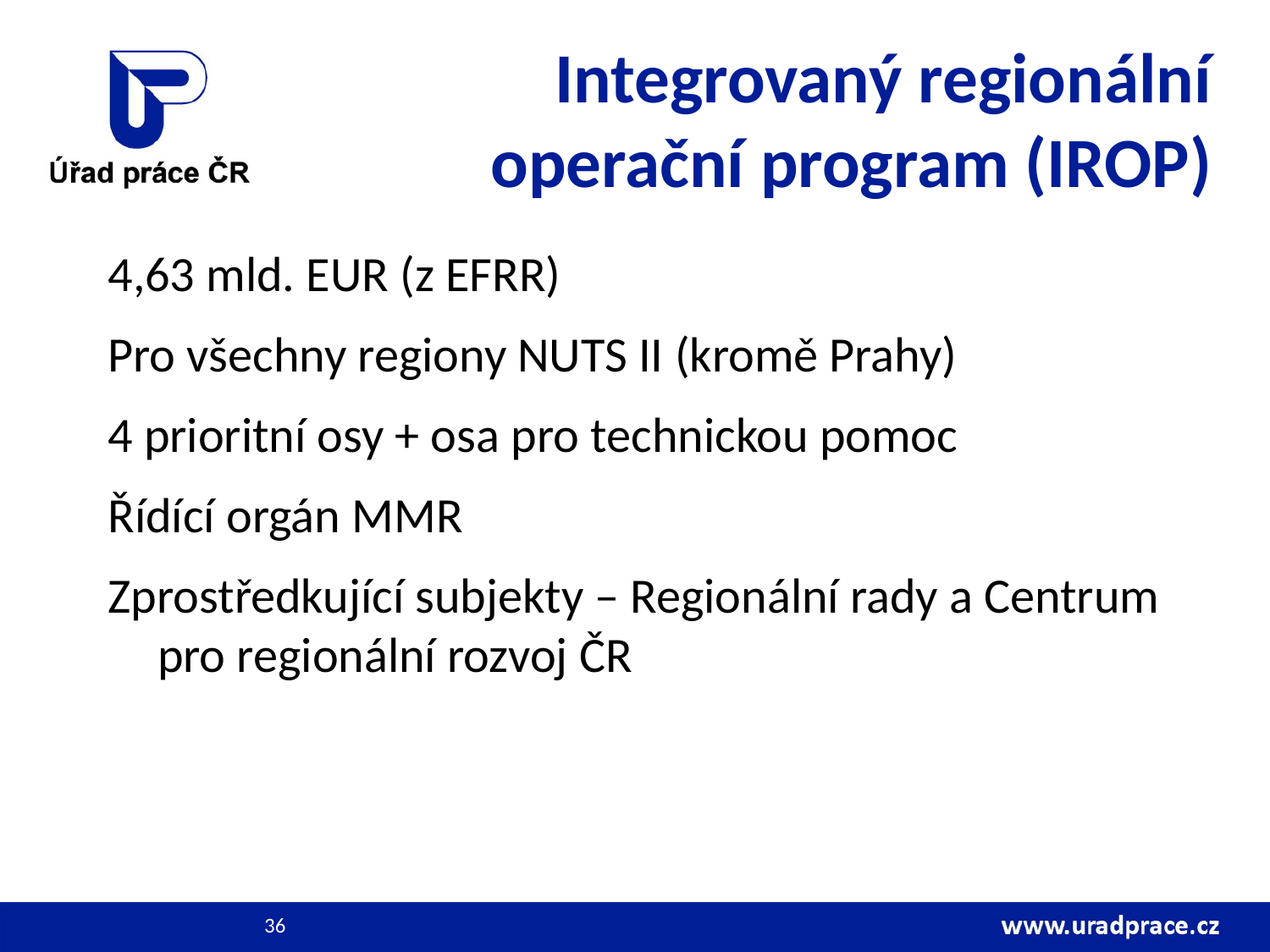

# Integrovaný regionální operační program (IROP)
4,63 mld. EUR (z EFRR)
Pro všechny regiony NUTS II (kromě Prahy)
4 prioritní osy + osa pro technickou pomoc
Řídící orgán MMR
Zprostředkující subjekty – Regionální rady a Centrum pro regionální rozvoj ČR
36